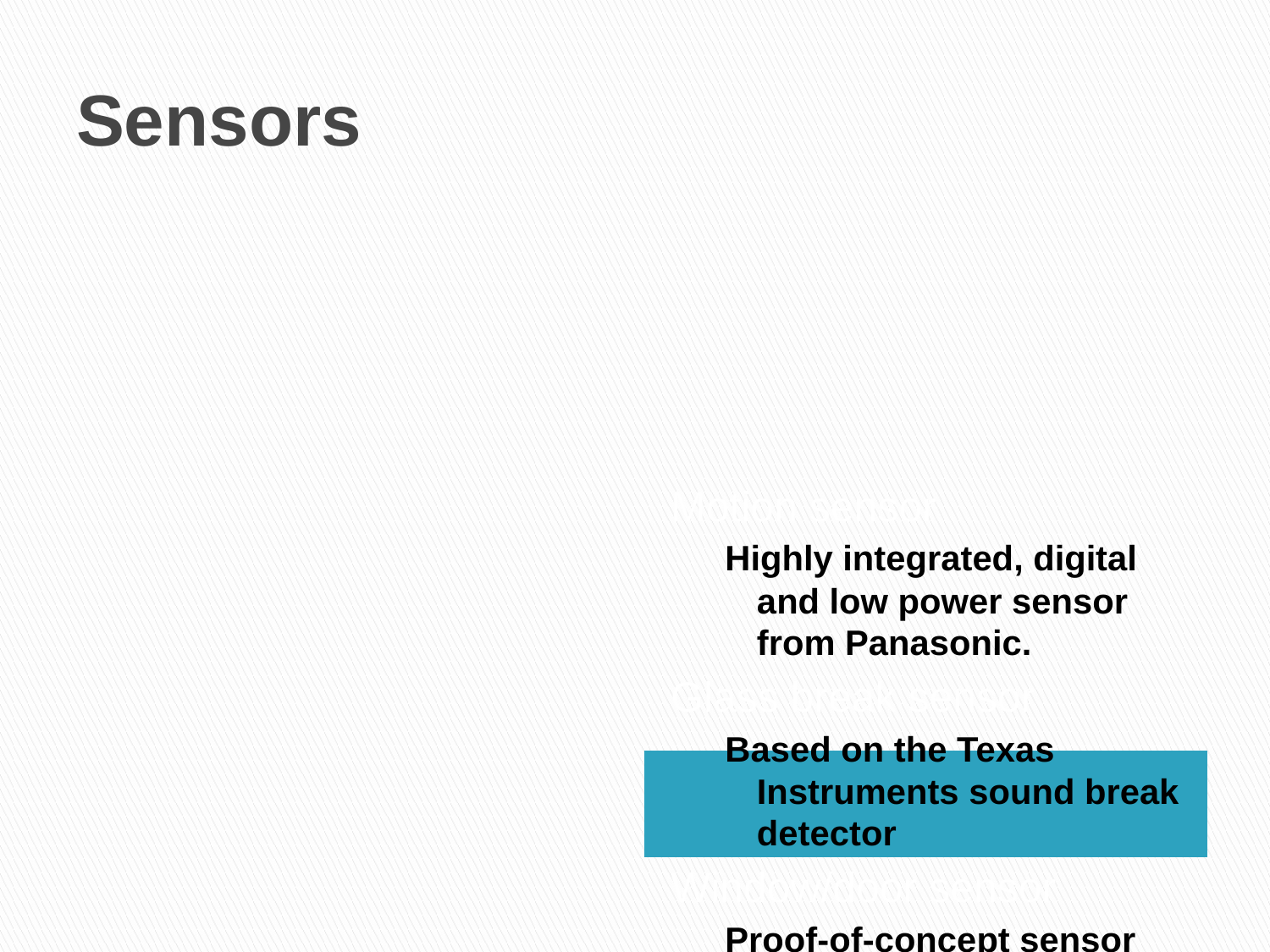

Sensors
Motion sensor
Highly integrated, digital and low power sensor from Panasonic.
Glass break sensor
Based on the Texas Instruments sound break detector
Window/door sensor
Proof-of-concept sensor that will use a fiber optic waveguide to carry an infrared pulse instead of conventional magnets